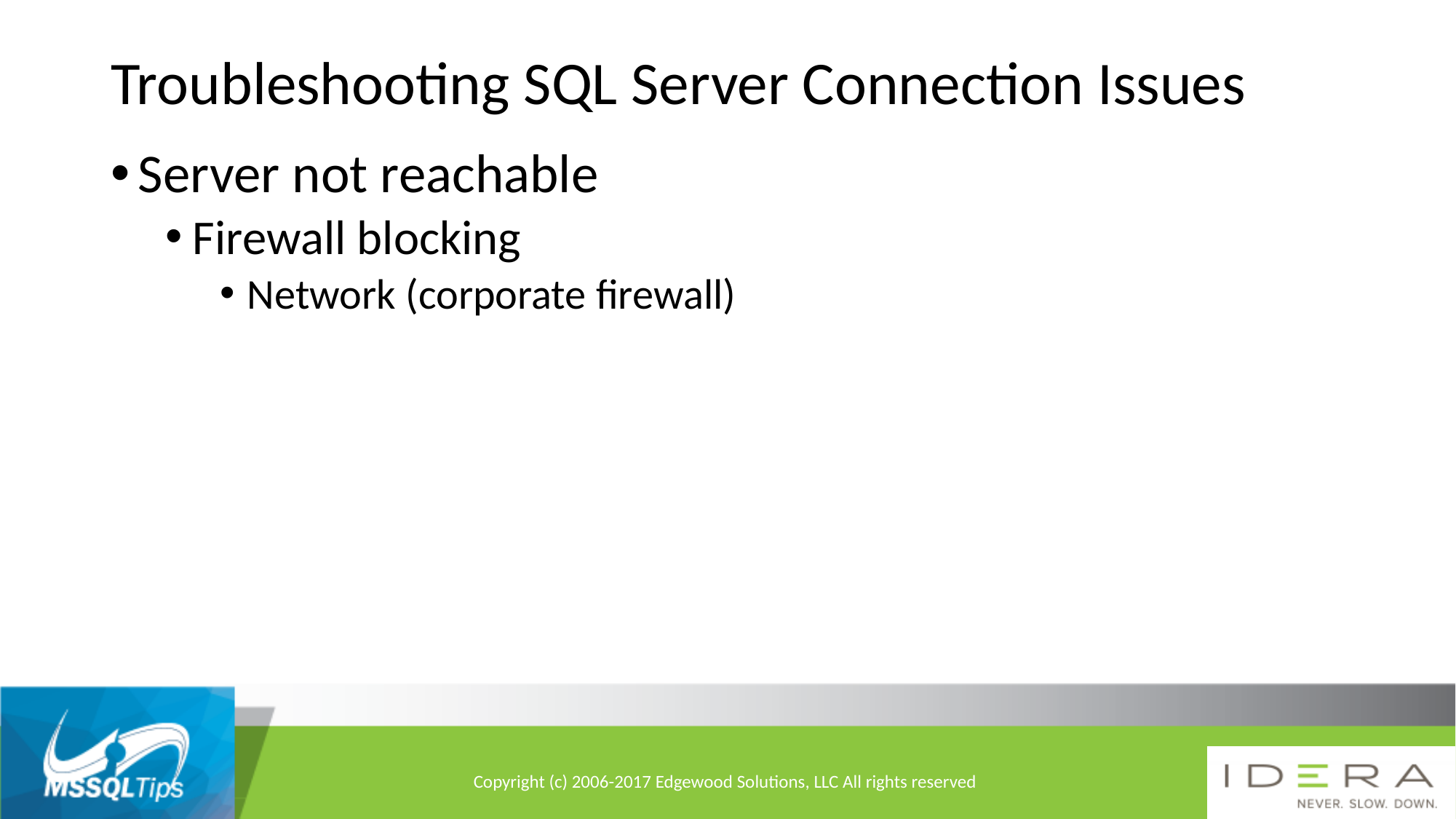

# Troubleshooting SQL Server Connection Issues
Server not reachable
Firewall blocking
Network (corporate firewall)